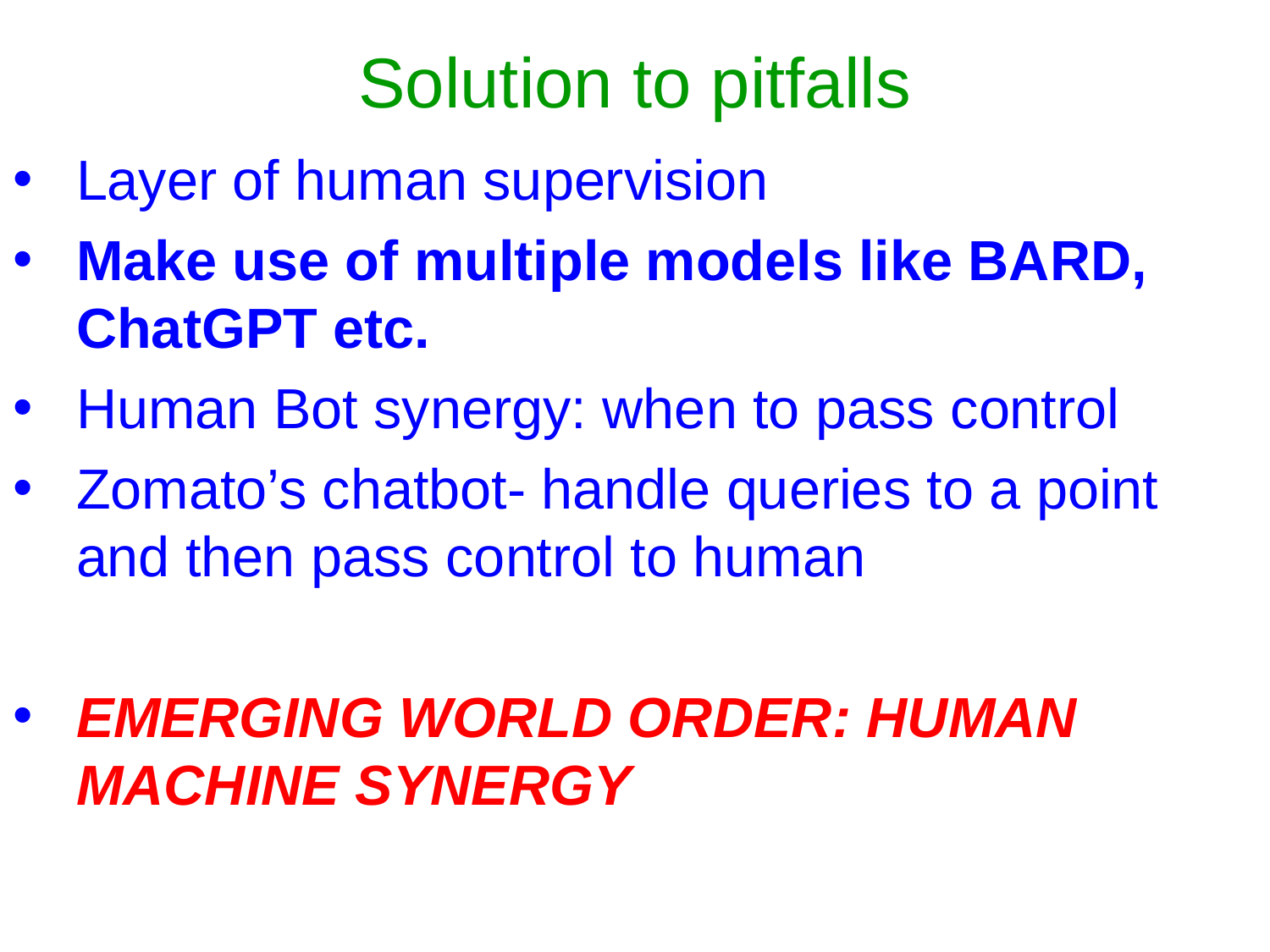

# Solution to pitfalls
Layer of human supervision
Make use of multiple models like BARD, ChatGPT etc.
Human Bot synergy: when to pass control
Zomato’s chatbot- handle queries to a point and then pass control to human

EMERGING WORLD ORDER: HUMAN MACHINE SYNERGY